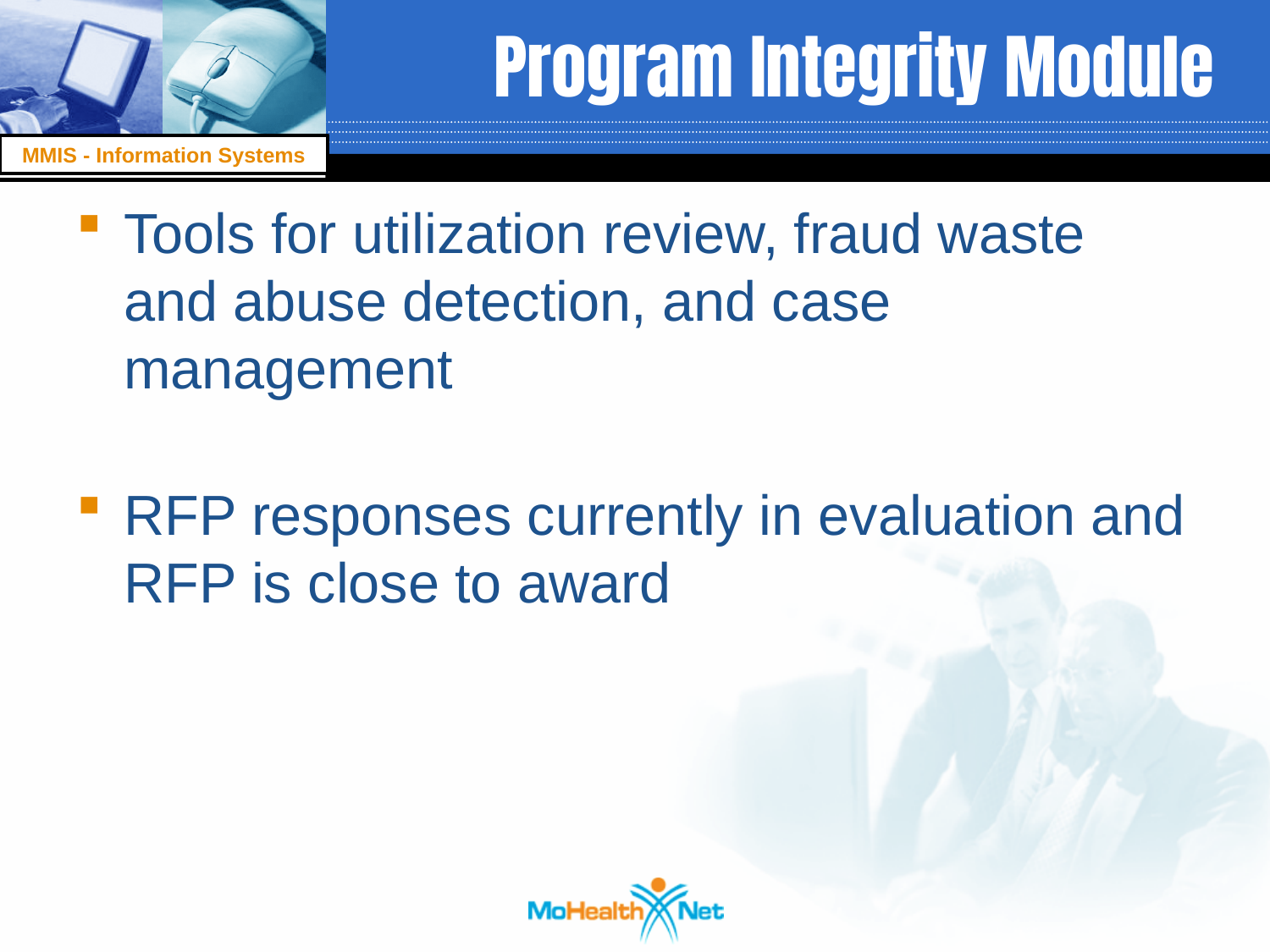

# Program Integrity Module
Tools for utilization review, fraud waste and abuse detection, and case management
RFP responses currently in evaluation and RFP is close to award